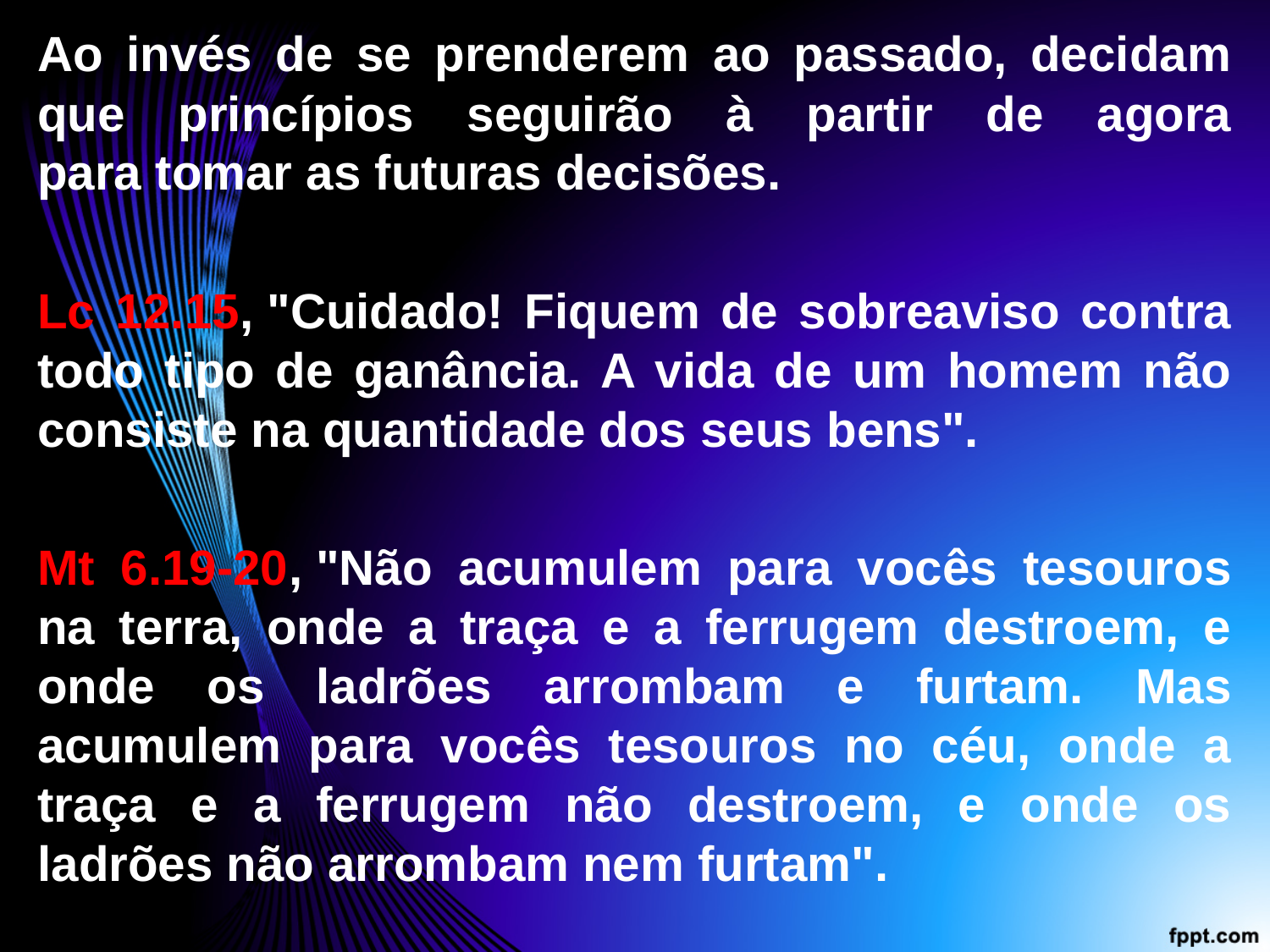

Ao invés de se prenderem ao passado, decidam que princípios seguirão à partir de agora para tomar as futuras decisões.

Lc 12.15, "Cuidado! Fiquem de sobreaviso contra todo tipo de ganância. A vida de um homem não consiste na quantidade dos seus bens".

Mt 6.19-20, "Não acumulem para vocês tesouros na terra, onde a traça e a ferrugem destroem, e onde os ladrões arrombam e furtam. Mas acumulem para vocês tesouros no céu, onde a traça e a ferrugem não destroem, e onde os ladrões não arrombam nem furtam".